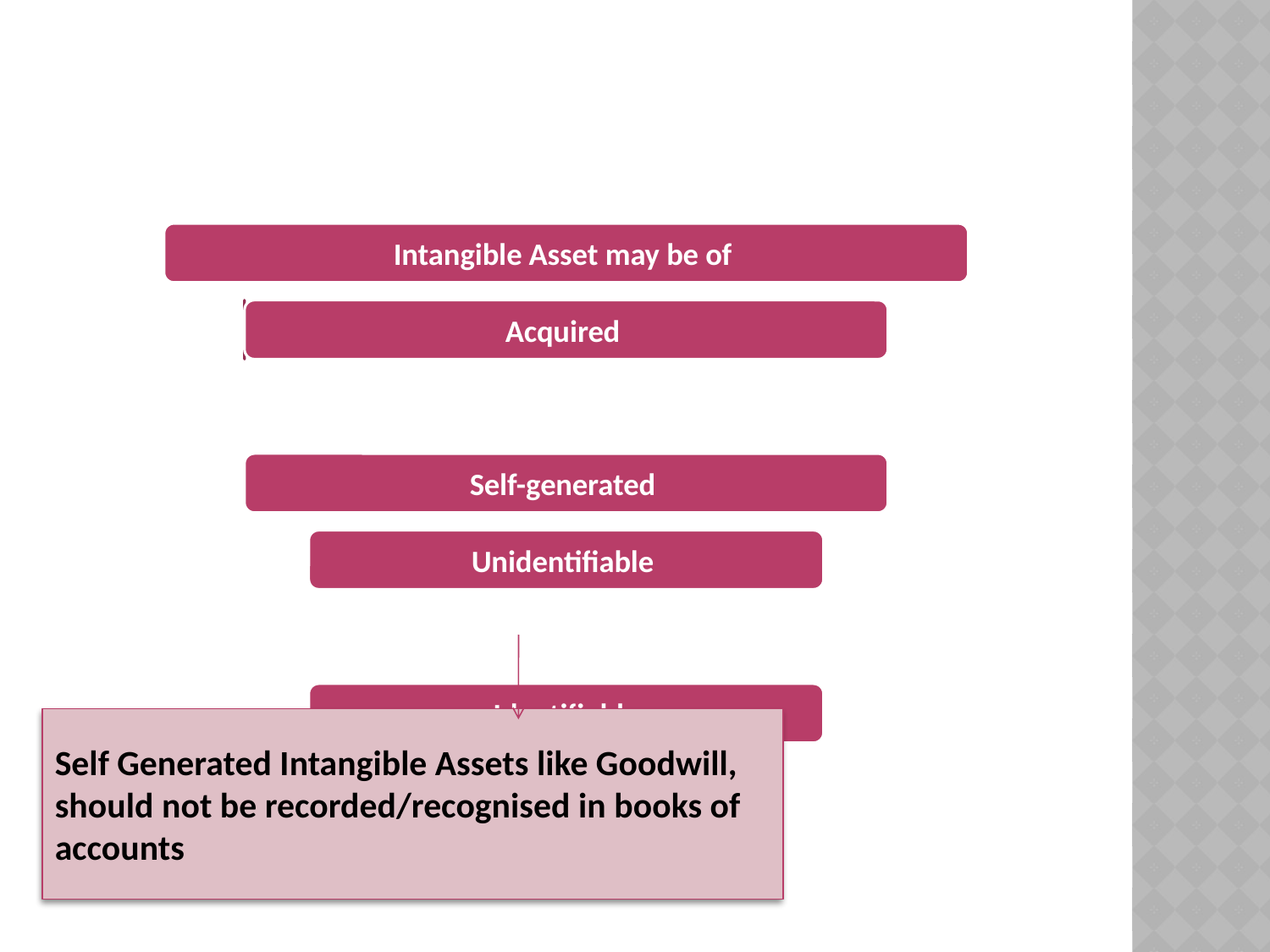

#
Intangible Asset may be of
Acquired
Self-generated
Unidentifiable
Identifiable
Self Generated Intangible Assets like Goodwill, should not be recorded/recognised in books of accounts